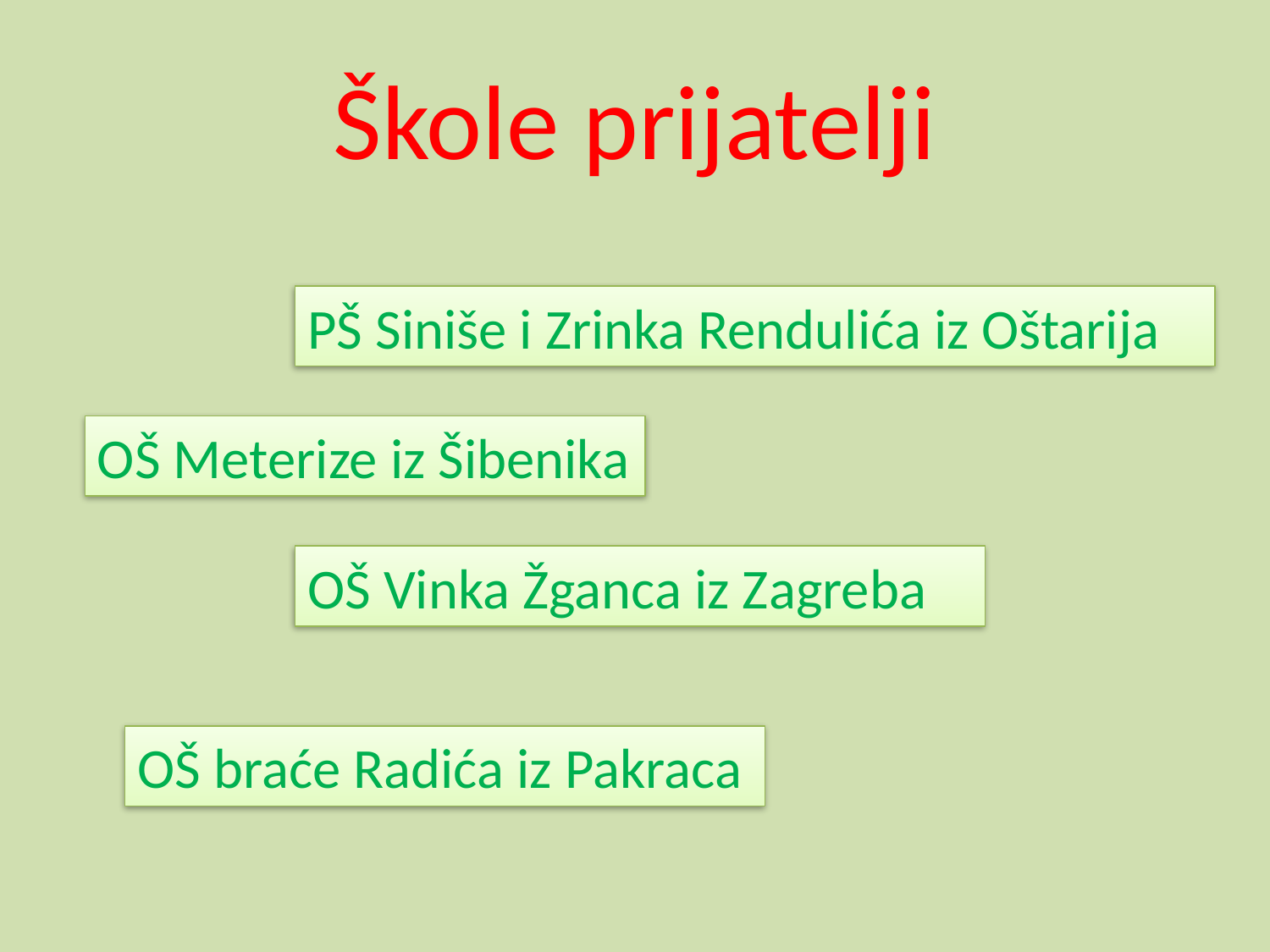

# Škole prijatelji
PŠ Siniše i Zrinka Rendulića iz Oštarija
OŠ Meterize iz Šibenika
OŠ Vinka Žganca iz Zagreba
OŠ braće Radića iz Pakraca